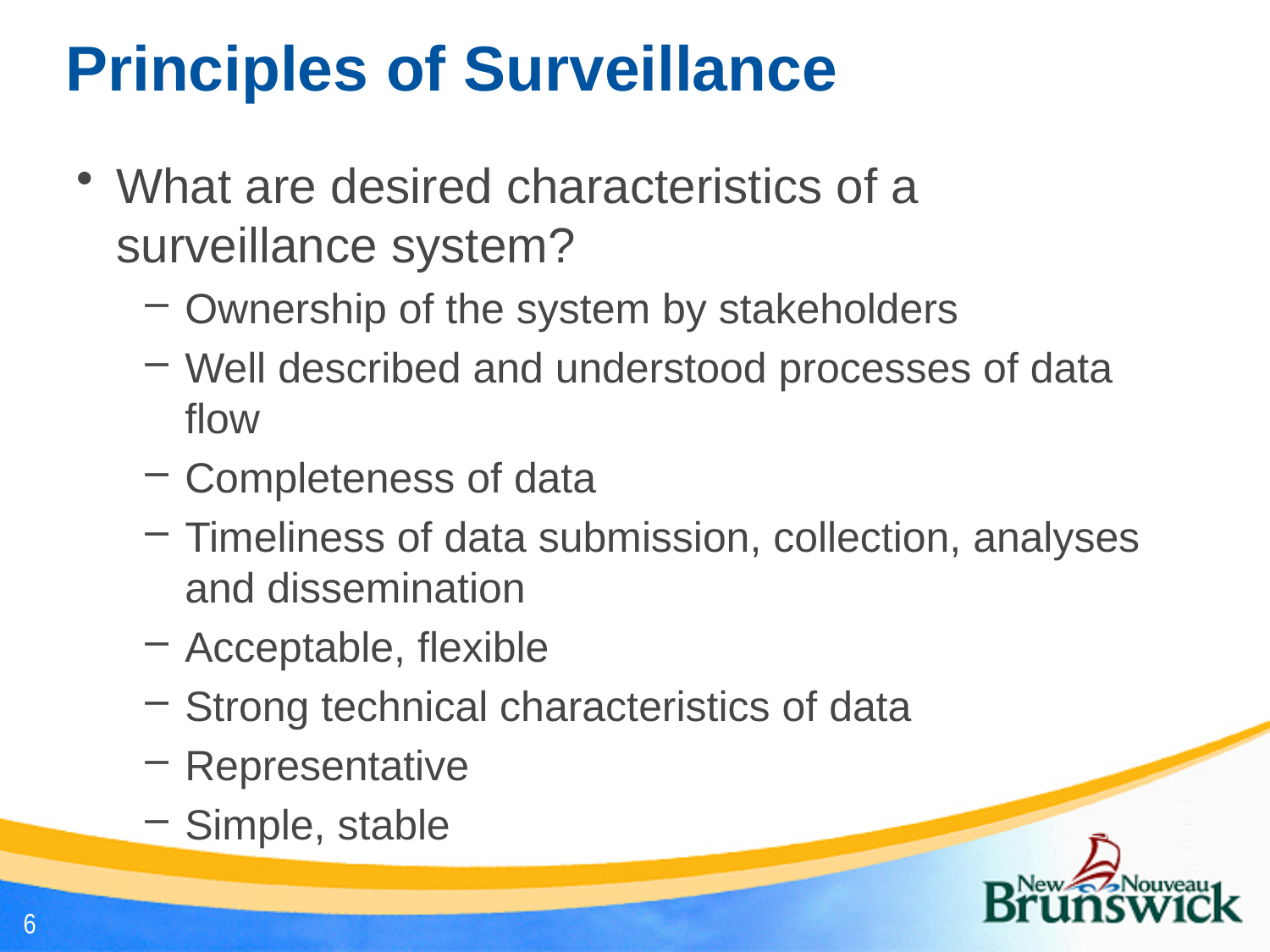

# Principles of Surveillance
What are desired characteristics of a surveillance system?
Ownership of the system by stakeholders
Well described and understood processes of data flow
Completeness of data
Timeliness of data submission, collection, analyses and dissemination
Acceptable, flexible
Strong technical characteristics of data
Representative
Simple, stable
6